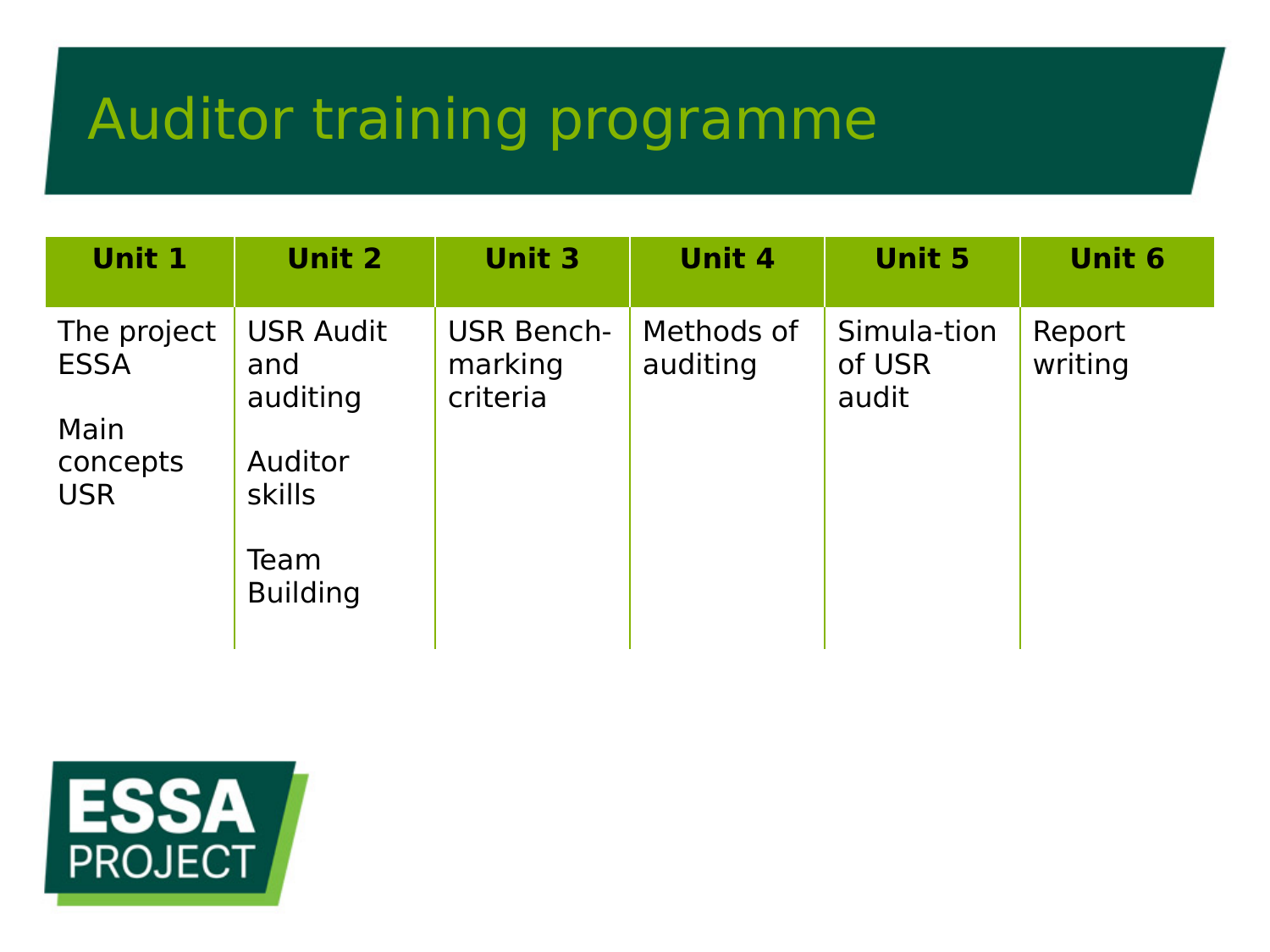

# Auditor training programme
| Unit 1 | Unit 2 | Unit 3 | Unit 4 | Unit 5 | Unit 6 |
| --- | --- | --- | --- | --- | --- |
| The project ESSA Main concepts USR | USR Audit and auditing Auditor skills Team Building | USR Bench-marking criteria | Methods of auditing | Simula-tion of USR audit | Report writing |